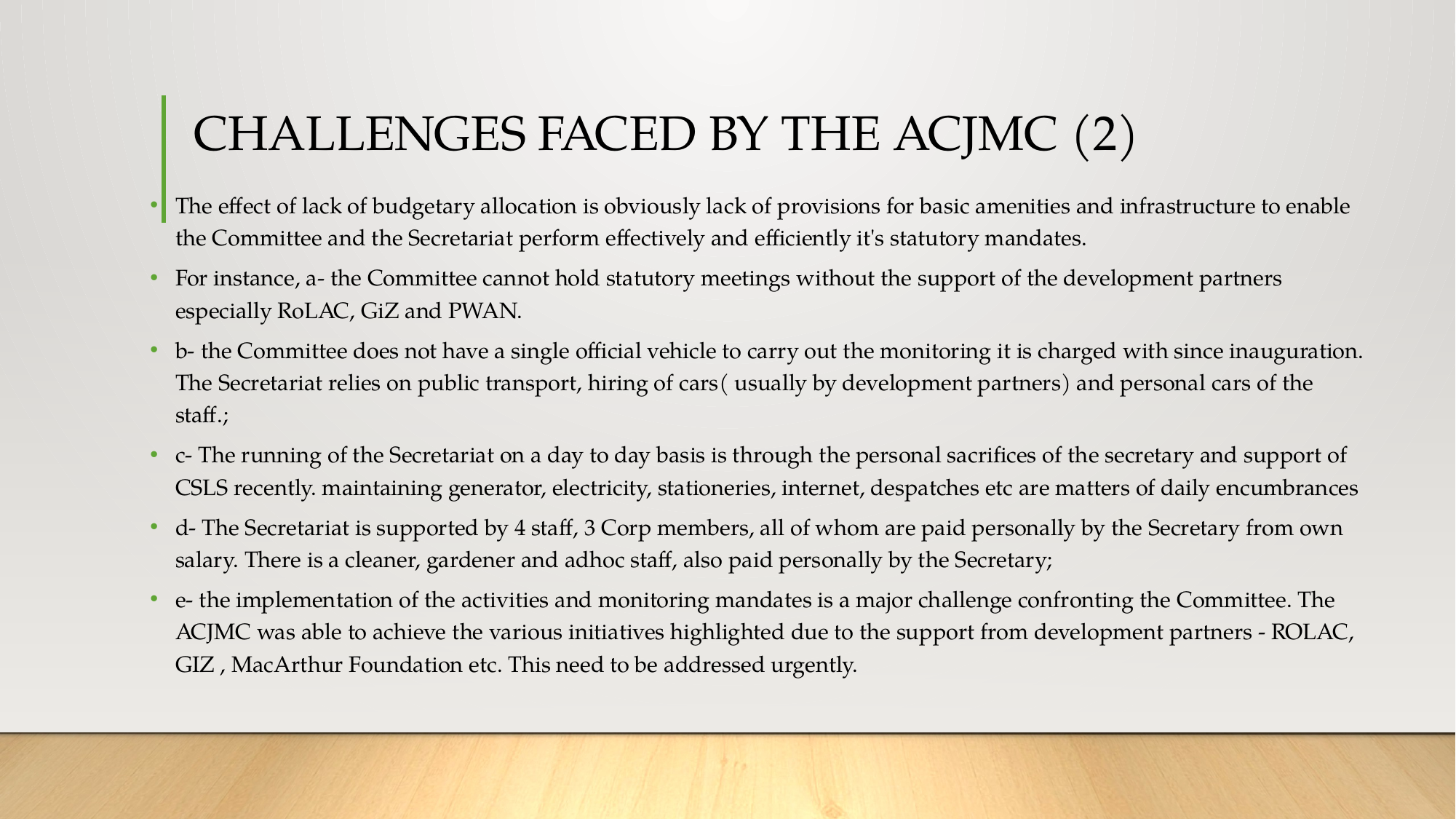

# CHALLENGES FACED BY THE ACJMC (2)
The effect of lack of budgetary allocation is obviously lack of provisions for basic amenities and infrastructure to enable the Committee and the Secretariat perform effectively and efficiently it's statutory mandates.
For instance, a- the Committee cannot hold statutory meetings without the support of the development partners especially RoLAC, GiZ and PWAN.
b- the Committee does not have a single official vehicle to carry out the monitoring it is charged with since inauguration. The Secretariat relies on public transport, hiring of cars( usually by development partners) and personal cars of the staff.;
c- The running of the Secretariat on a day to day basis is through the personal sacrifices of the secretary and support of CSLS recently. maintaining generator, electricity, stationeries, internet, despatches etc are matters of daily encumbrances
d- The Secretariat is supported by 4 staff, 3 Corp members, all of whom are paid personally by the Secretary from own salary. There is a cleaner, gardener and adhoc staff, also paid personally by the Secretary;
e- the implementation of the activities and monitoring mandates is a major challenge confronting the Committee. The ACJMC was able to achieve the various initiatives highlighted due to the support from development partners - ROLAC, GIZ , MacArthur Foundation etc. This need to be addressed urgently.